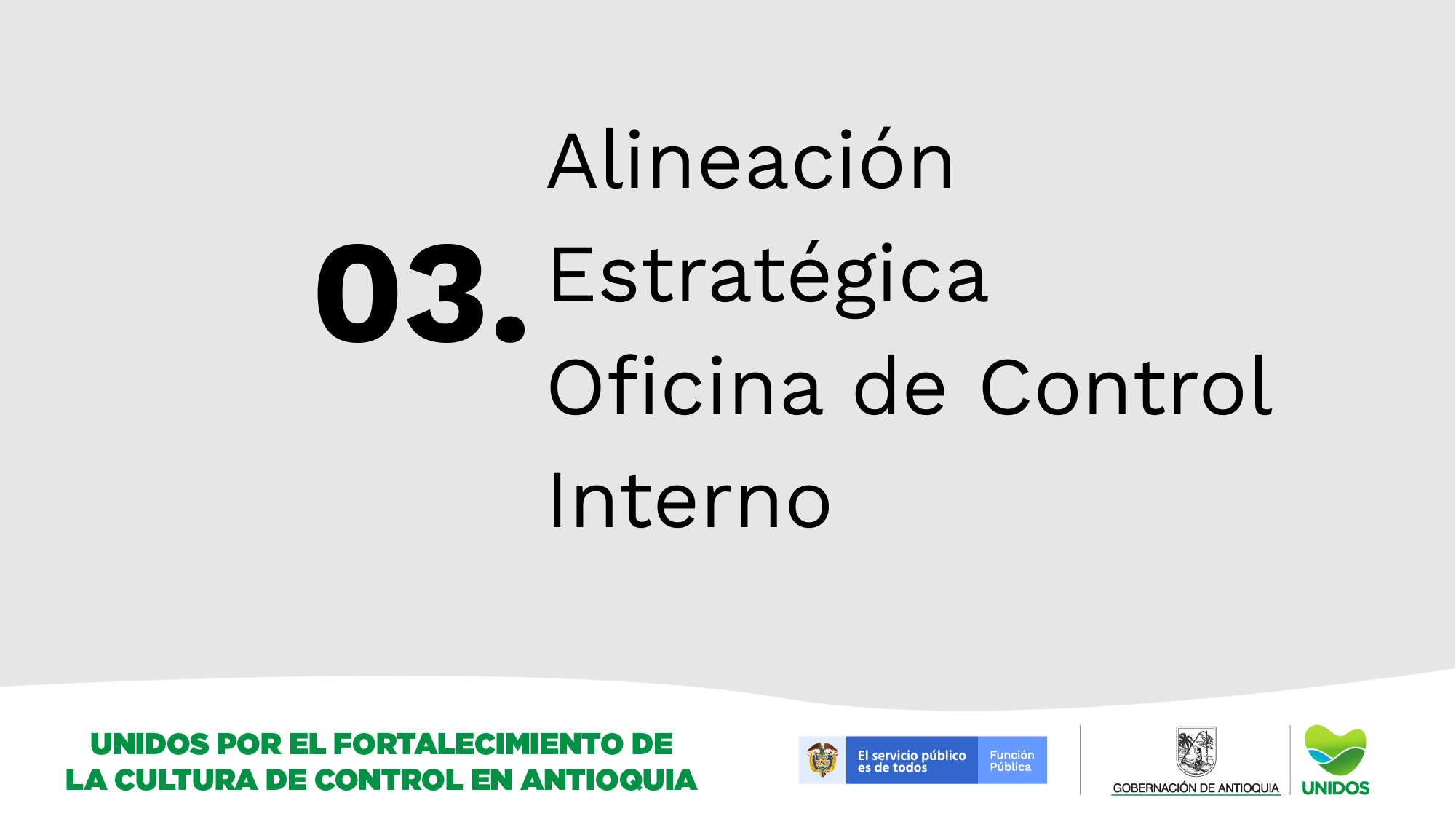

# Alineación Estratégica Oficina de Control Interno
03.